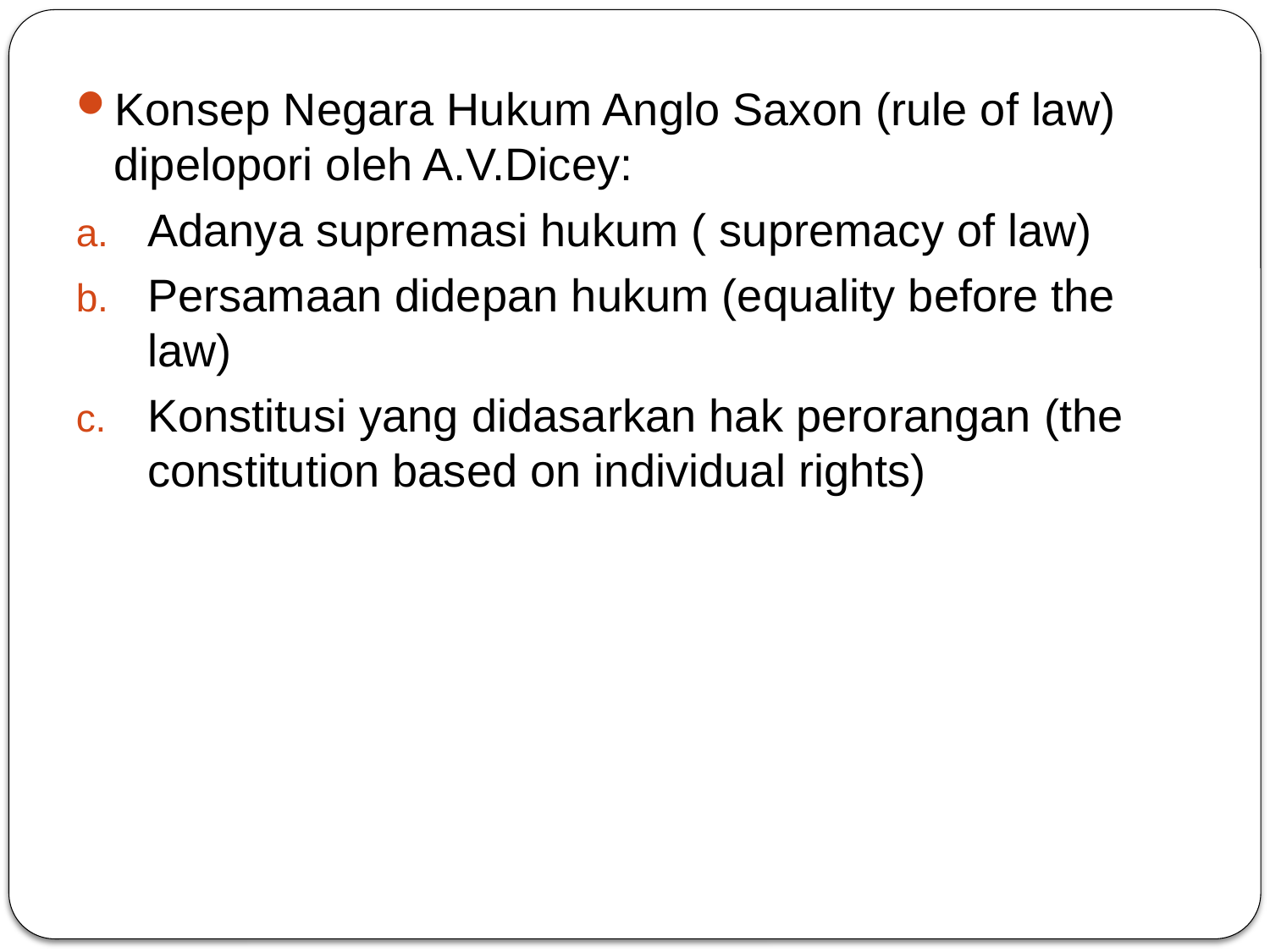

Konsep Negara Hukum Anglo Saxon (rule of law) dipelopori oleh A.V.Dicey:
Adanya supremasi hukum ( supremacy of law)
Persamaan didepan hukum (equality before the law)
Konstitusi yang didasarkan hak perorangan (the constitution based on individual rights)